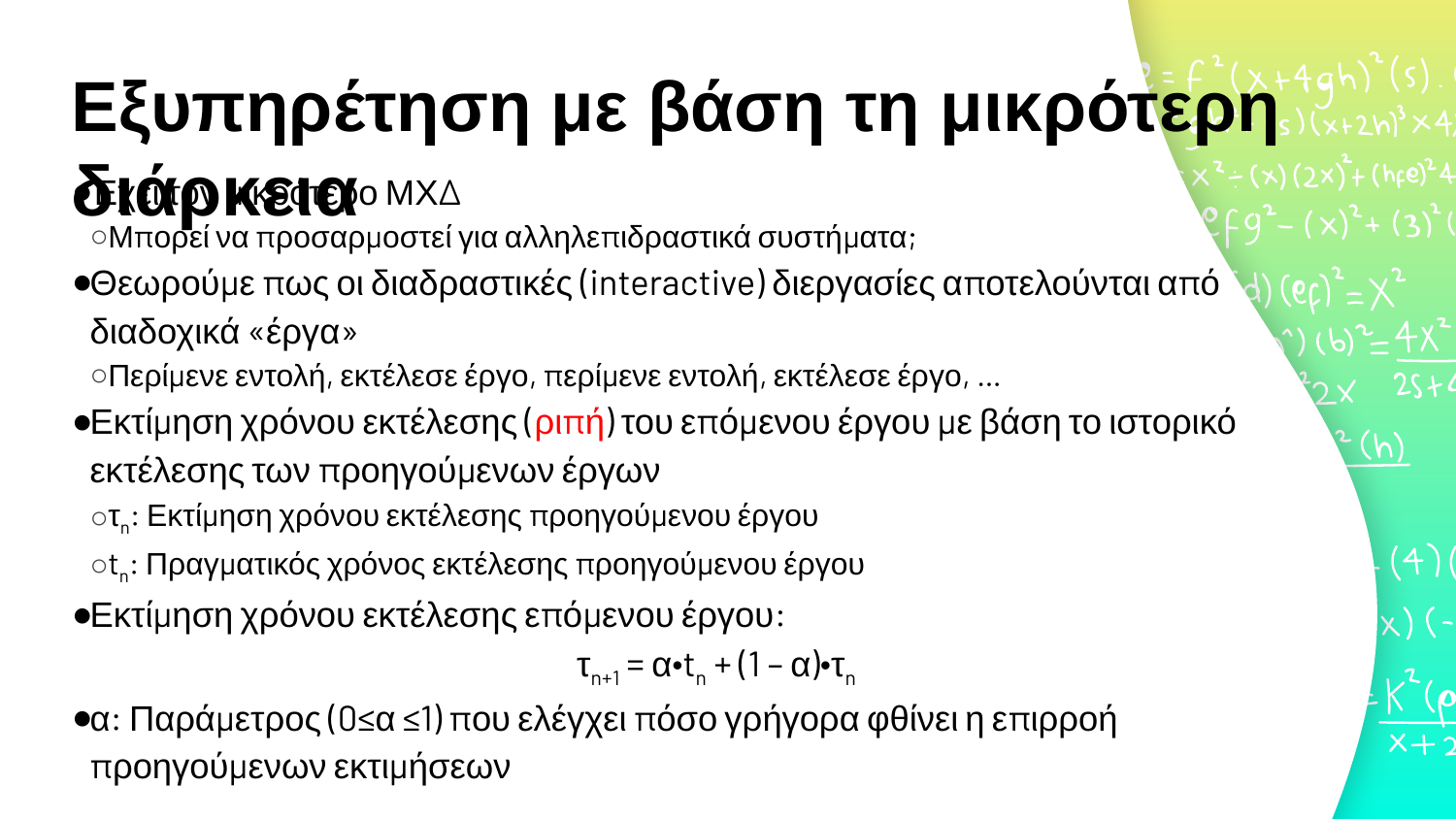

# Εξυπηρέτηση με βάση τη μικρότερη διάρκεια
Έχει τον μικρότερο ΜΧΔ
Μπορεί να προσαρμοστεί για αλληλεπιδραστικά συστήματα;
Θεωρούμε πως οι διαδραστικές (interactive) διεργασίες αποτελούνται από διαδοχικά «έργα»
Περίμενε εντολή, εκτέλεσε έργο, περίμενε εντολή, εκτέλεσε έργο, …
Εκτίμηση χρόνου εκτέλεσης (ριπή) του επόμενου έργου με βάση το ιστορικό εκτέλεσης των προηγούμενων έργων
τn: Εκτίμηση χρόνου εκτέλεσης προηγούμενου έργου
tn: Πραγματικός χρόνος εκτέλεσης προηγούμενου έργου
Εκτίμηση χρόνου εκτέλεσης επόμενου έργου:
τn+1 = α∙tn + (1 – α)∙τn
α: Παράμετρος (0≤α ≤1) που ελέγχει πόσο γρήγορα φθίνει η επιρροή προηγούμενων εκτιμήσεων